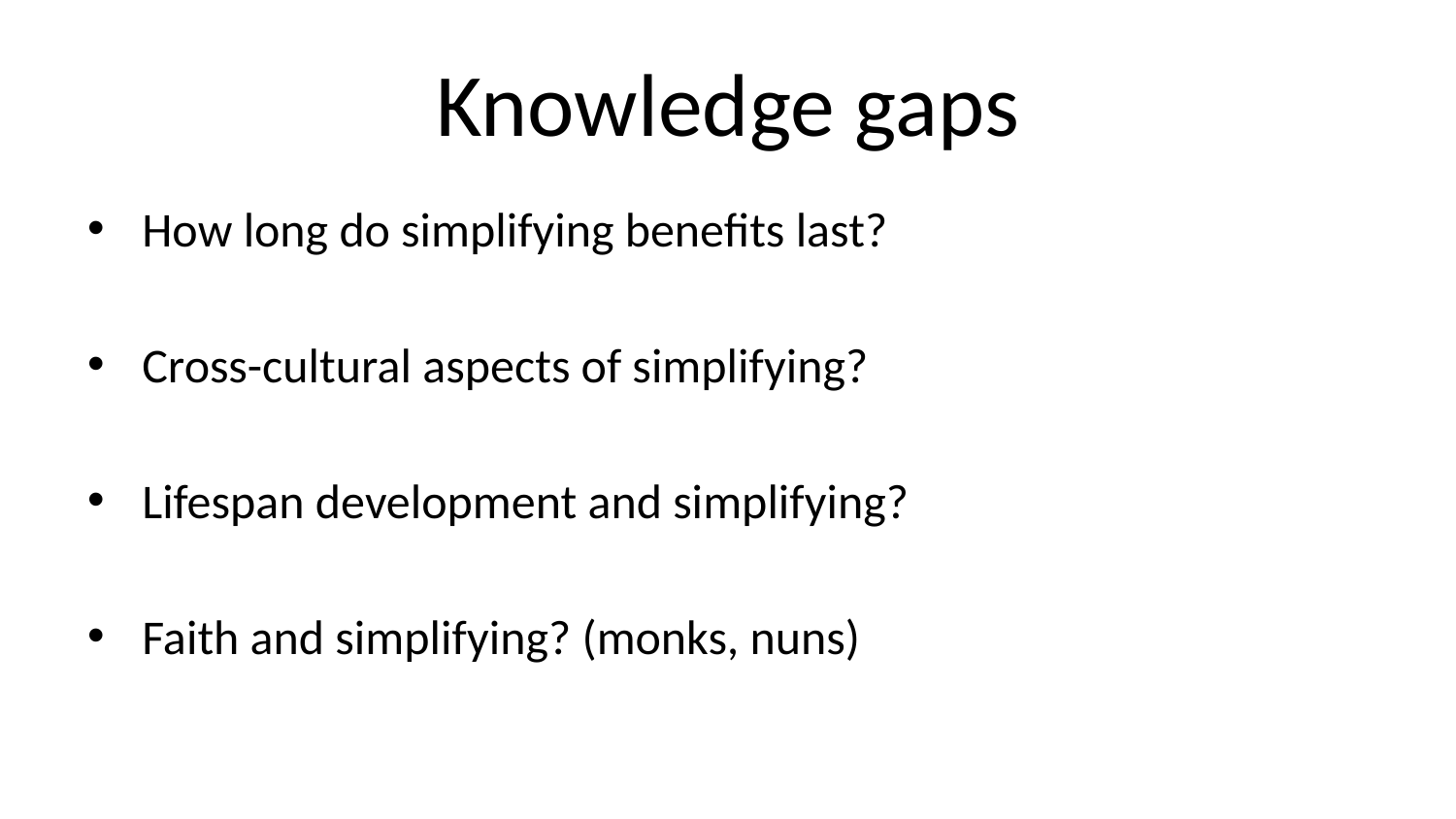

# Knowledge gaps
How long do simplifying benefits last?

Cross-cultural aspects of simplifying?

Lifespan development and simplifying?

Faith and simplifying? (monks, nuns)